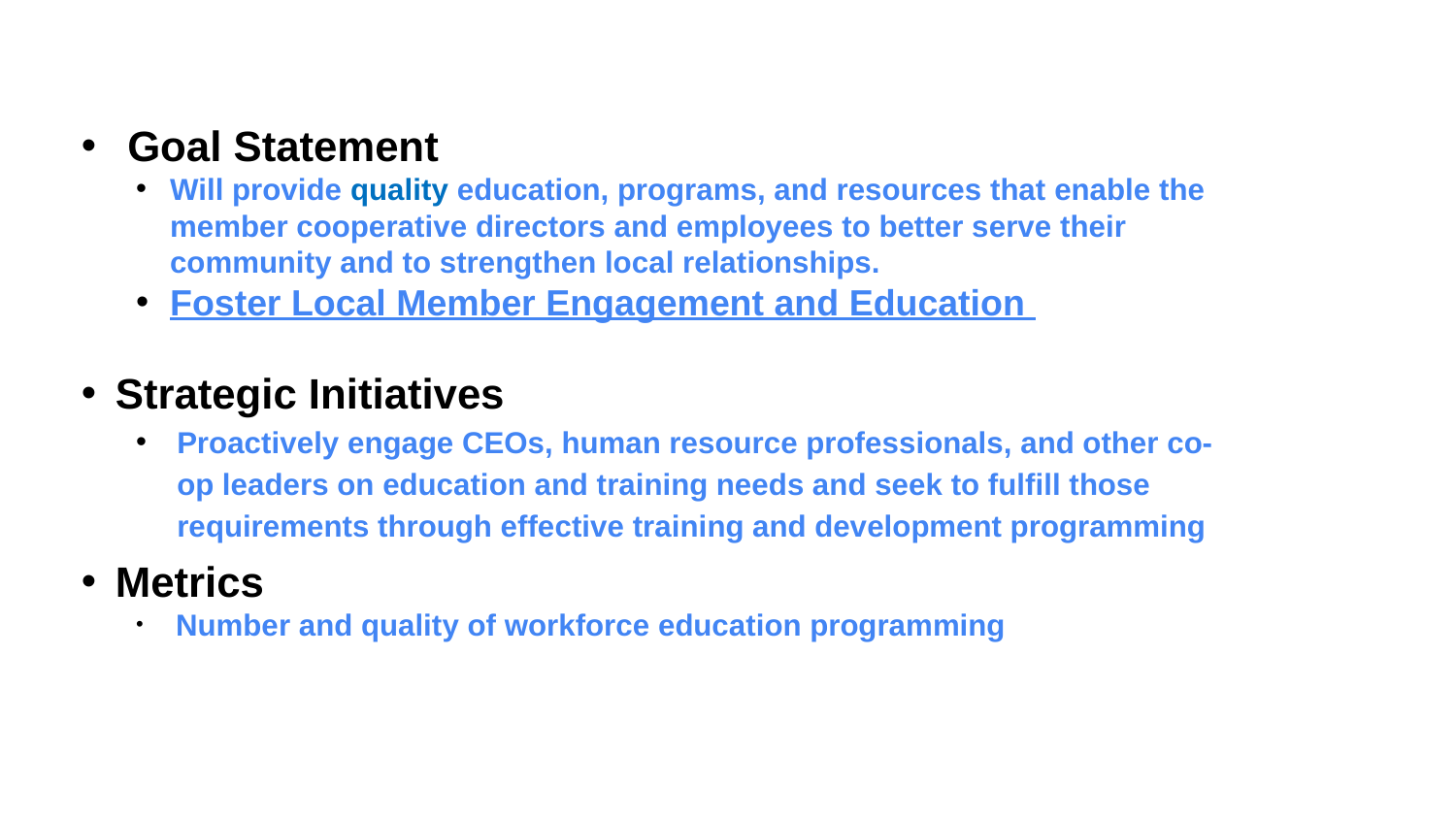

Goal Statement
Will provide quality education, programs, and resources that enable the member cooperative directors and employees to better serve their community and to strengthen local relationships.
Foster Local Member Engagement and Education

Strategic Initiatives
Proactively engage CEOs, human resource professionals, and other co-op leaders on education and training needs and seek to fulfill those requirements through effective training and development programming
Metrics
 Number and quality of workforce education programming